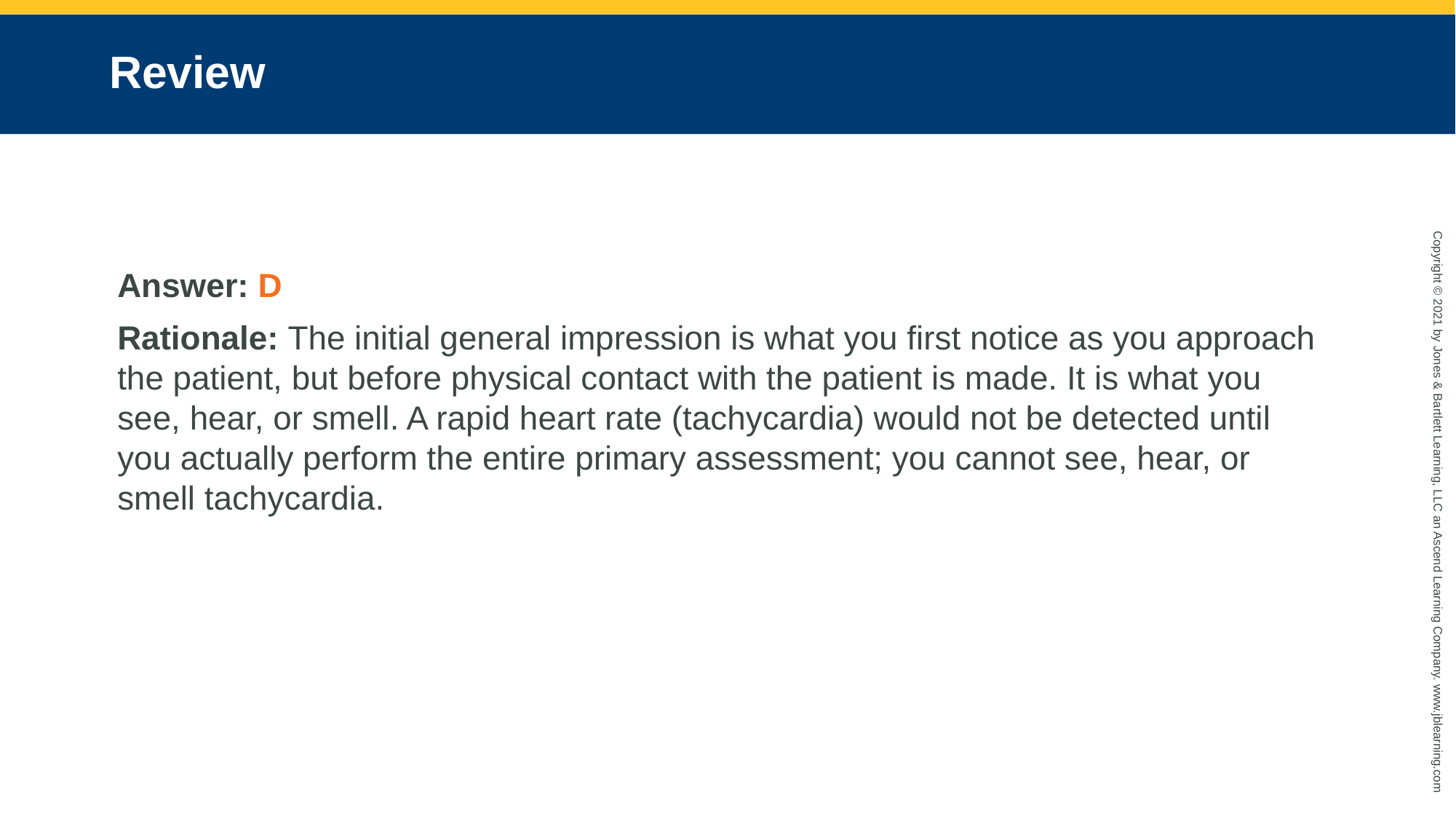

# Review
Answer: D
Rationale: The initial general impression is what you first notice as you approach the patient, but before physical contact with the patient is made. It is what you see, hear, or smell. A rapid heart rate (tachycardia) would not be detected until you actually perform the entire primary assessment; you cannot see, hear, or smell tachycardia.